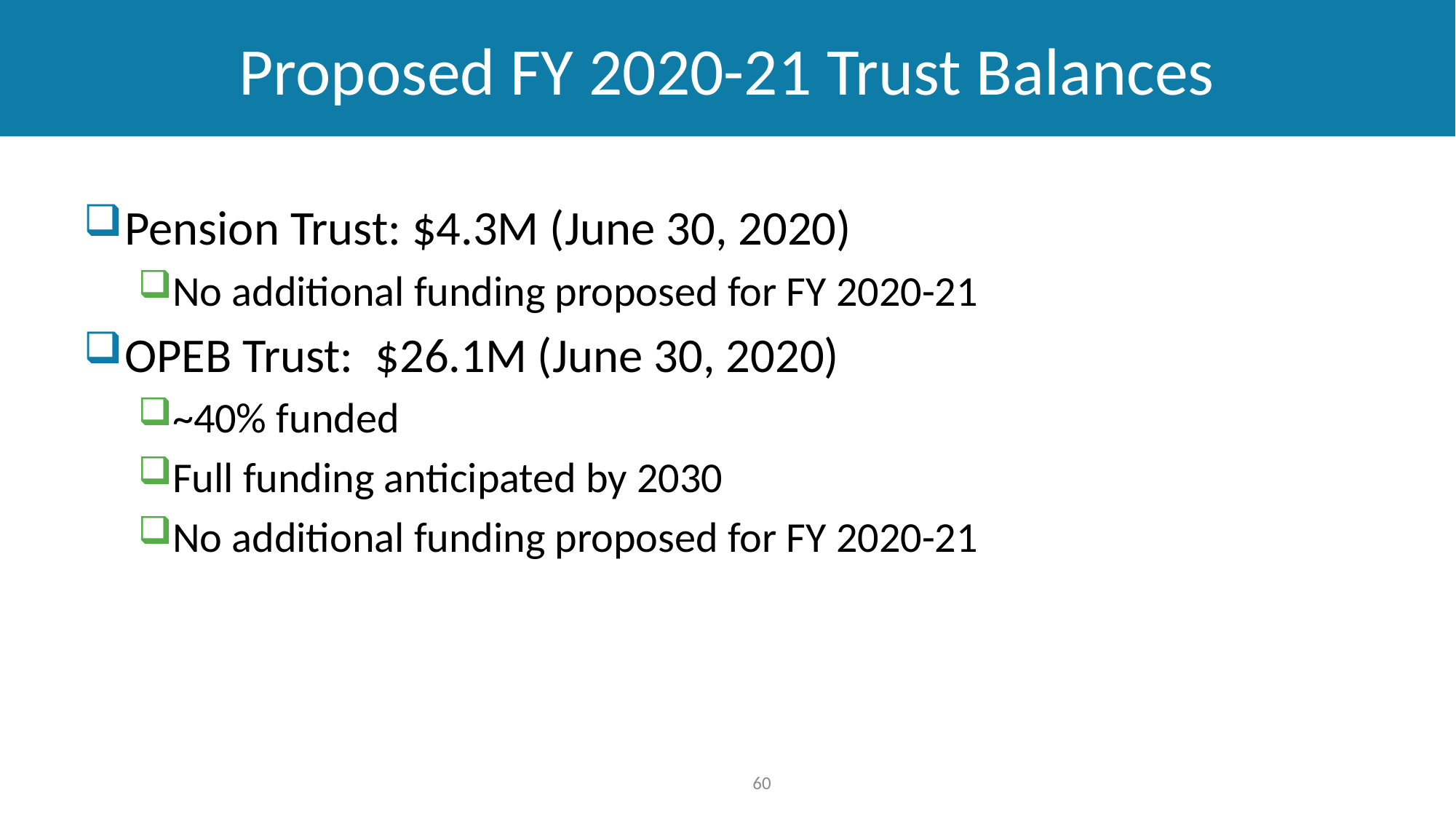

# Proposed FY 2020-21 Trust Balances
Pension Trust: $4.3M (June 30, 2020)
No additional funding proposed for FY 2020-21
OPEB Trust:  $26.1M (June 30, 2020)
~40% funded
Full funding anticipated by 2030
No additional funding proposed for FY 2020-21

60